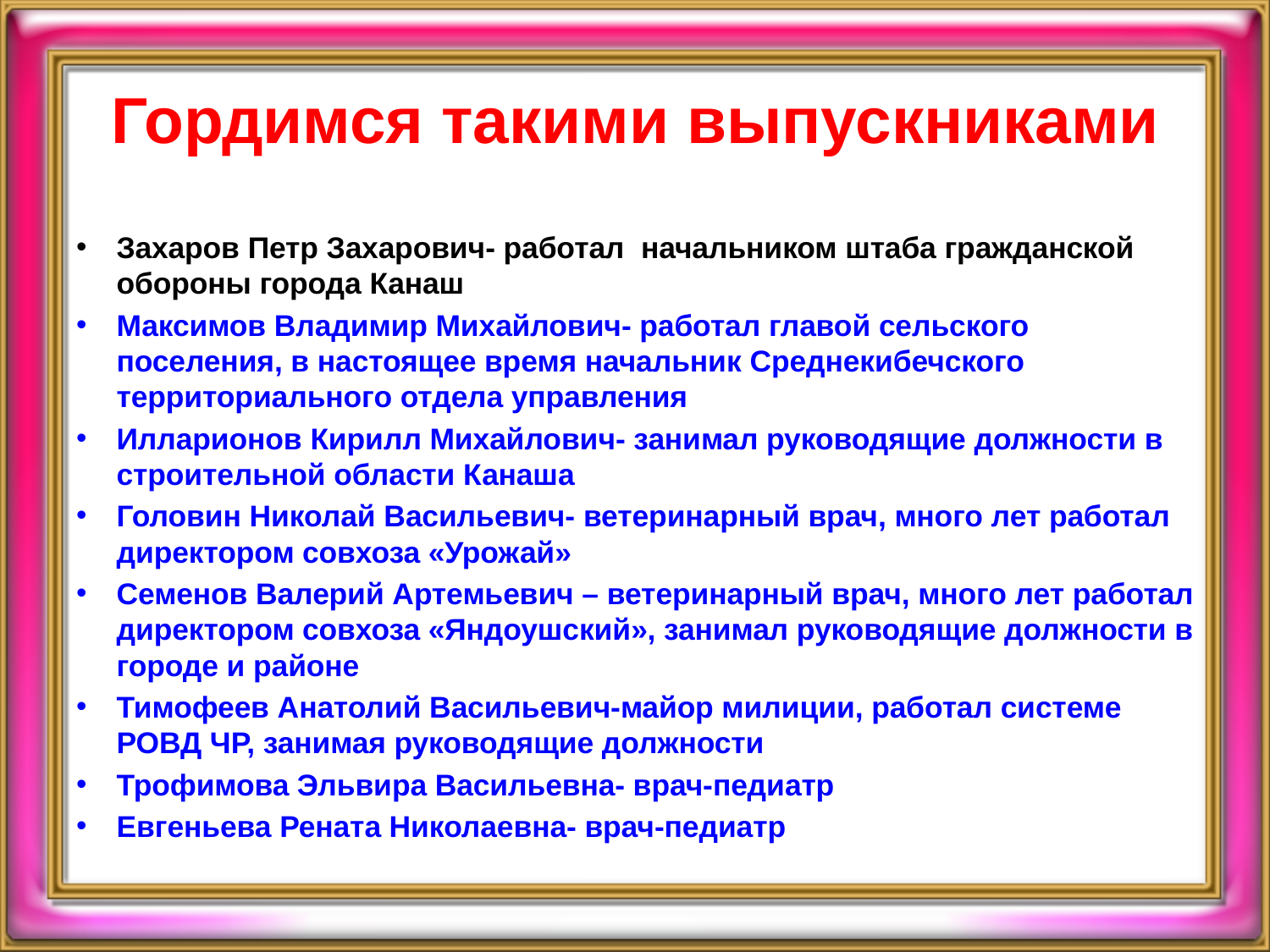

# Гордимся такими выпускниками
Захаров Петр Захарович- работал  начальником штаба гражданской обороны города Канаш
Максимов Владимир Михайлович- работал главой сельского поселения, в настоящее время начальник Среднекибечского территориального отдела управления
Илларионов Кирилл Михайлович- занимал руководящие должности в строительной области Канаша
Головин Николай Васильевич- ветеринарный врач, много лет работал директором совхоза «Урожай»
Семенов Валерий Артемьевич – ветеринарный врач, много лет работал директором совхоза «Яндоушский», занимал руководящие должности в городе и районе
Тимофеев Анатолий Васильевич-майор милиции, работал системе РОВД ЧР, занимая руководящие должности
Трофимова Эльвира Васильевна- врач-педиатр
Евгеньева Рената Николаевна- врач-педиатр